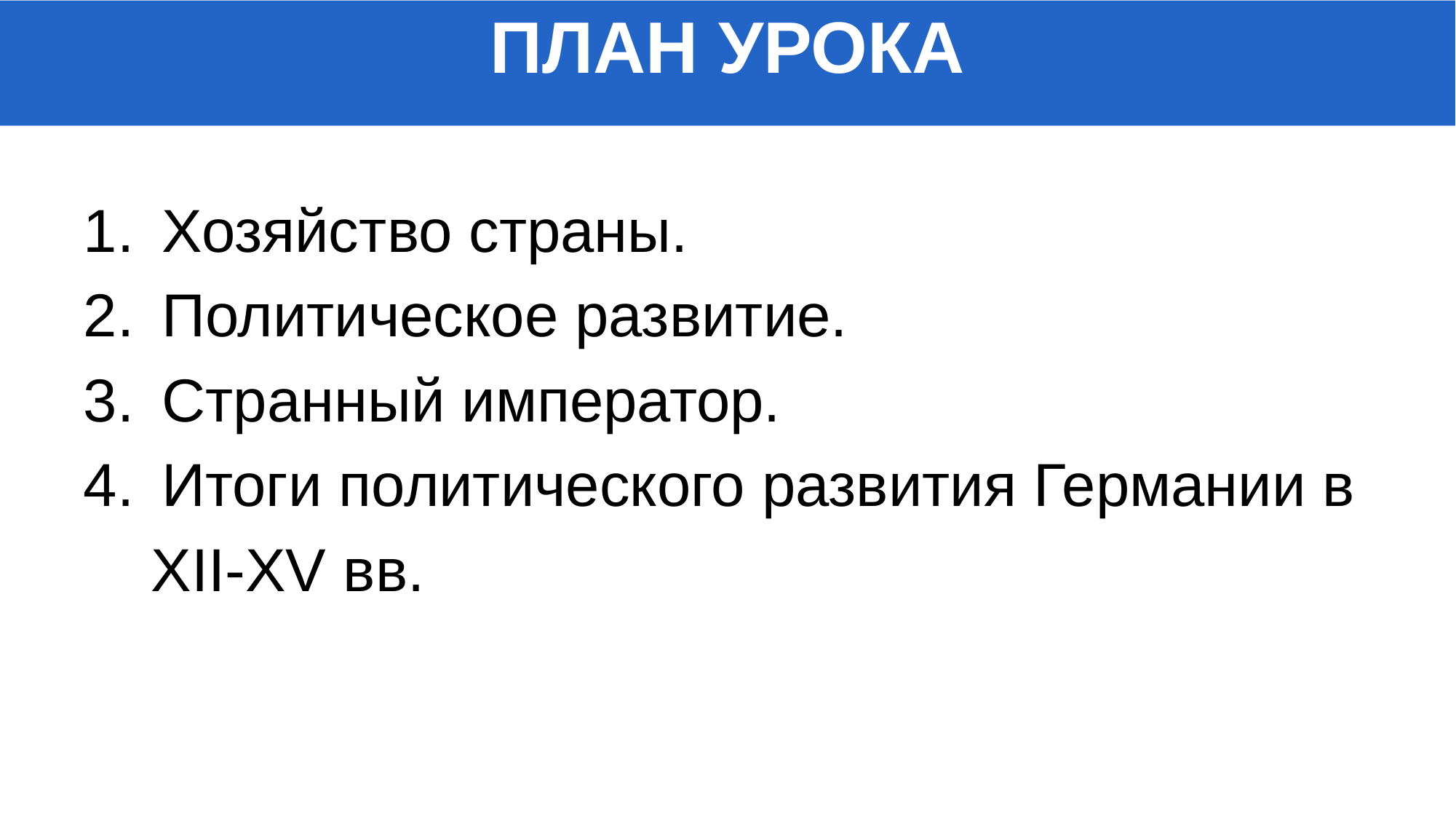

ПЛАН УРОКА
 Хозяйство страны.
 Политическое развитие.
 Странный император.
 Итоги политического развития Германии в
    XII-XV вв.